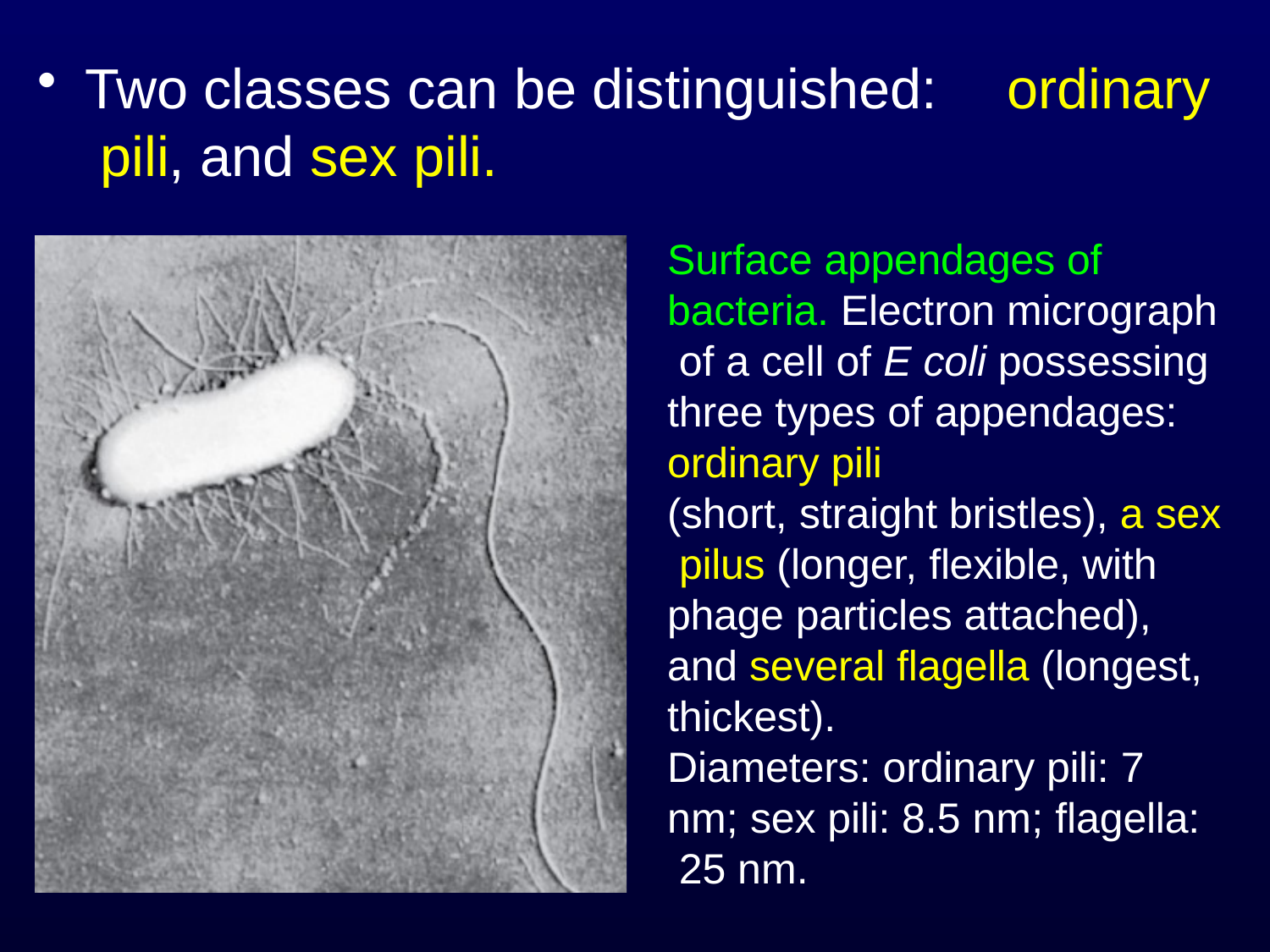

Two classes can be distinguished:  pili, and sex pili.
Surface appendages of  bacteria. Electron micrograph  of a cell of E coli possessing  three types of appendages:  ordinary pili
(short, straight bristles), a sex  pilus (longer, flexible, with  phage particles attached),  and several flagella (longest,  thickest).
Diameters: ordinary pili: 7  nm; sex pili: 8.5 nm; flagella:  25 nm.
ordinary